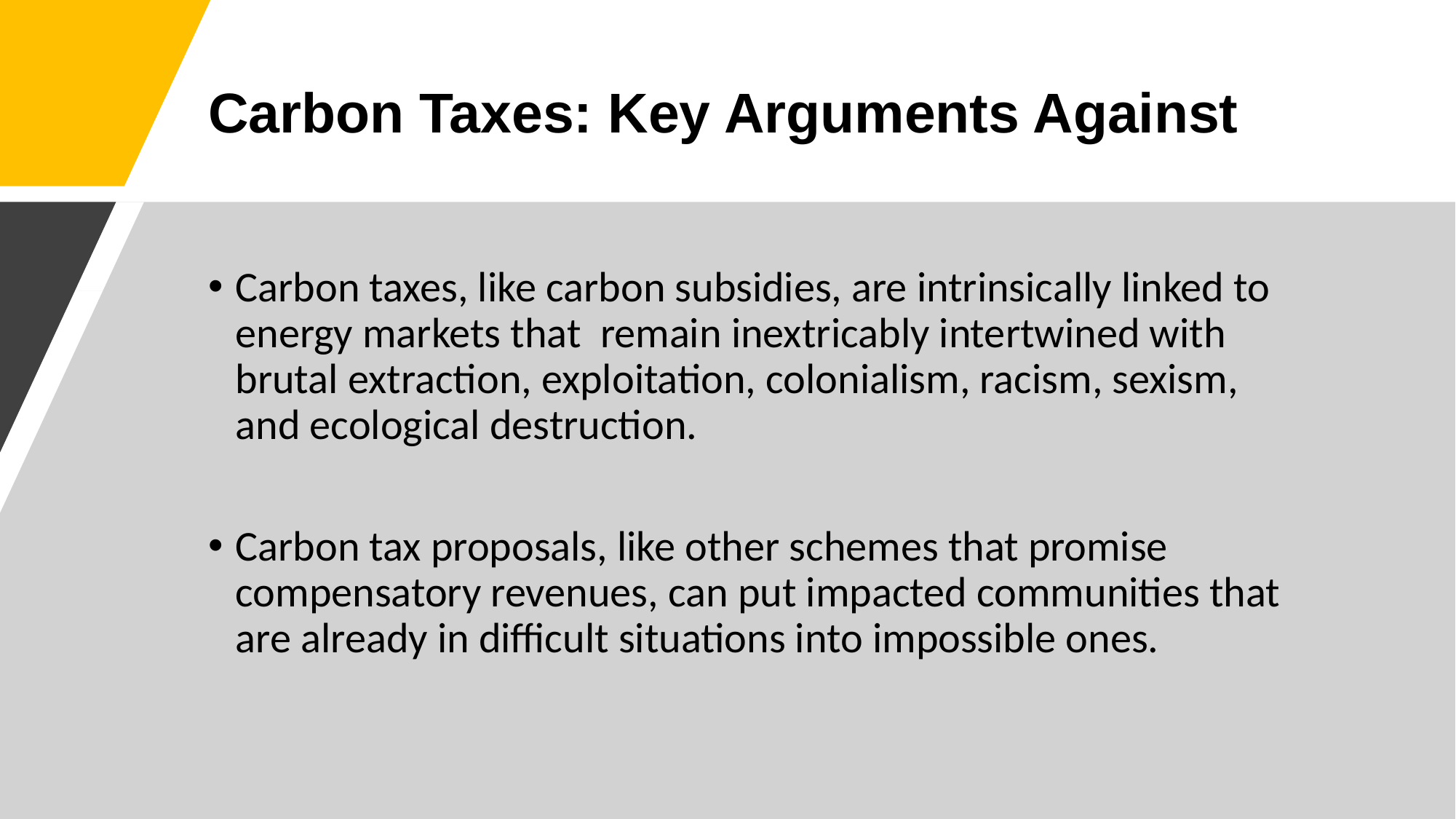

# Carbon Taxes: Key Arguments Against

Carbon taxes, like carbon subsidies, are intrinsically linked to energy markets that  remain inextricably intertwined with brutal extraction, exploitation, colonialism, racism, sexism, and ecological destruction.

Carbon tax proposals, like other schemes that promise compensatory revenues, can put impacted communities that are already in difficult situations into impossible ones.